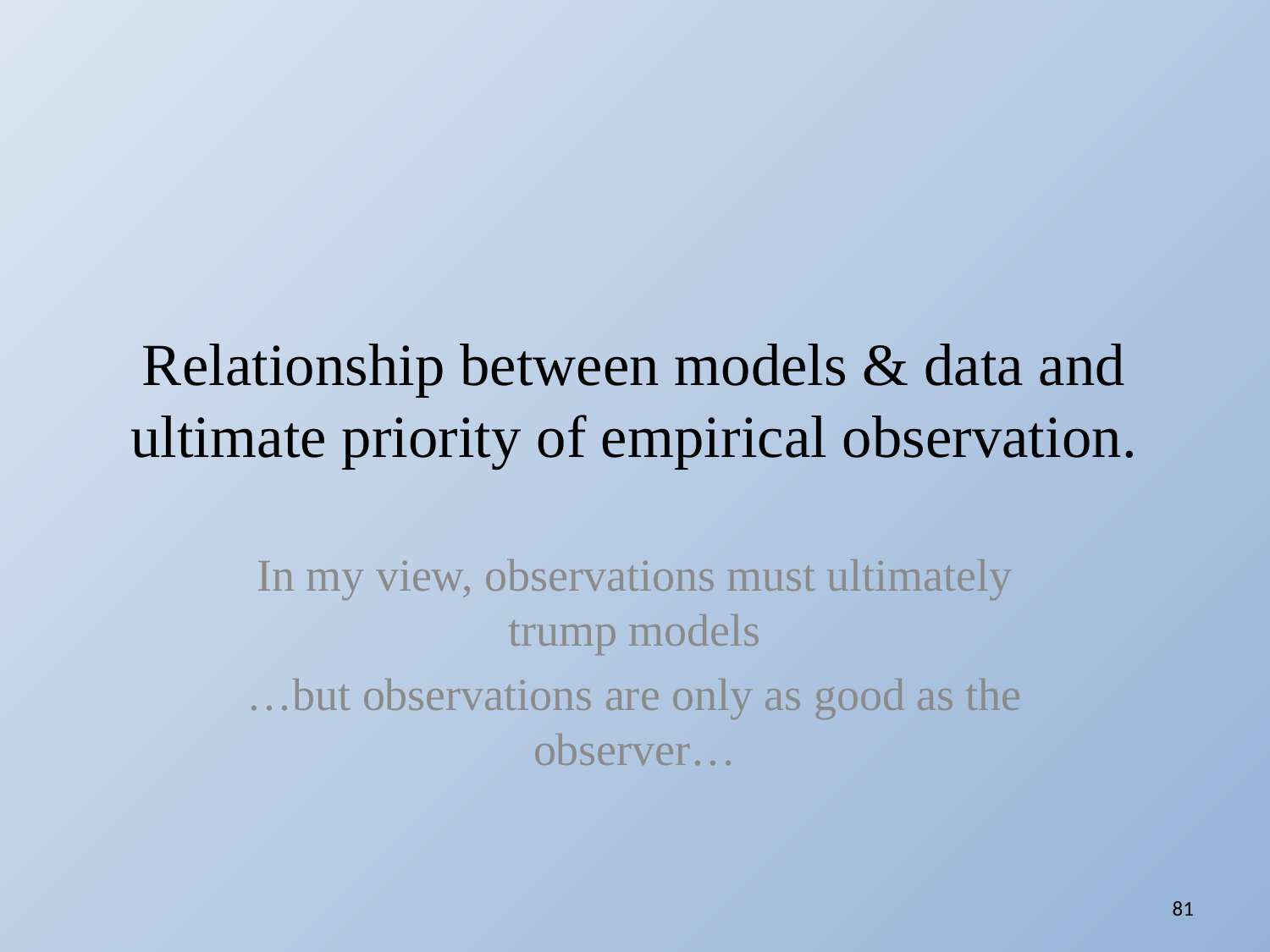

# Relationship between models & data and ultimate priority of empirical observation.
In my view, observations must ultimately trump models
…but observations are only as good as the observer…
81